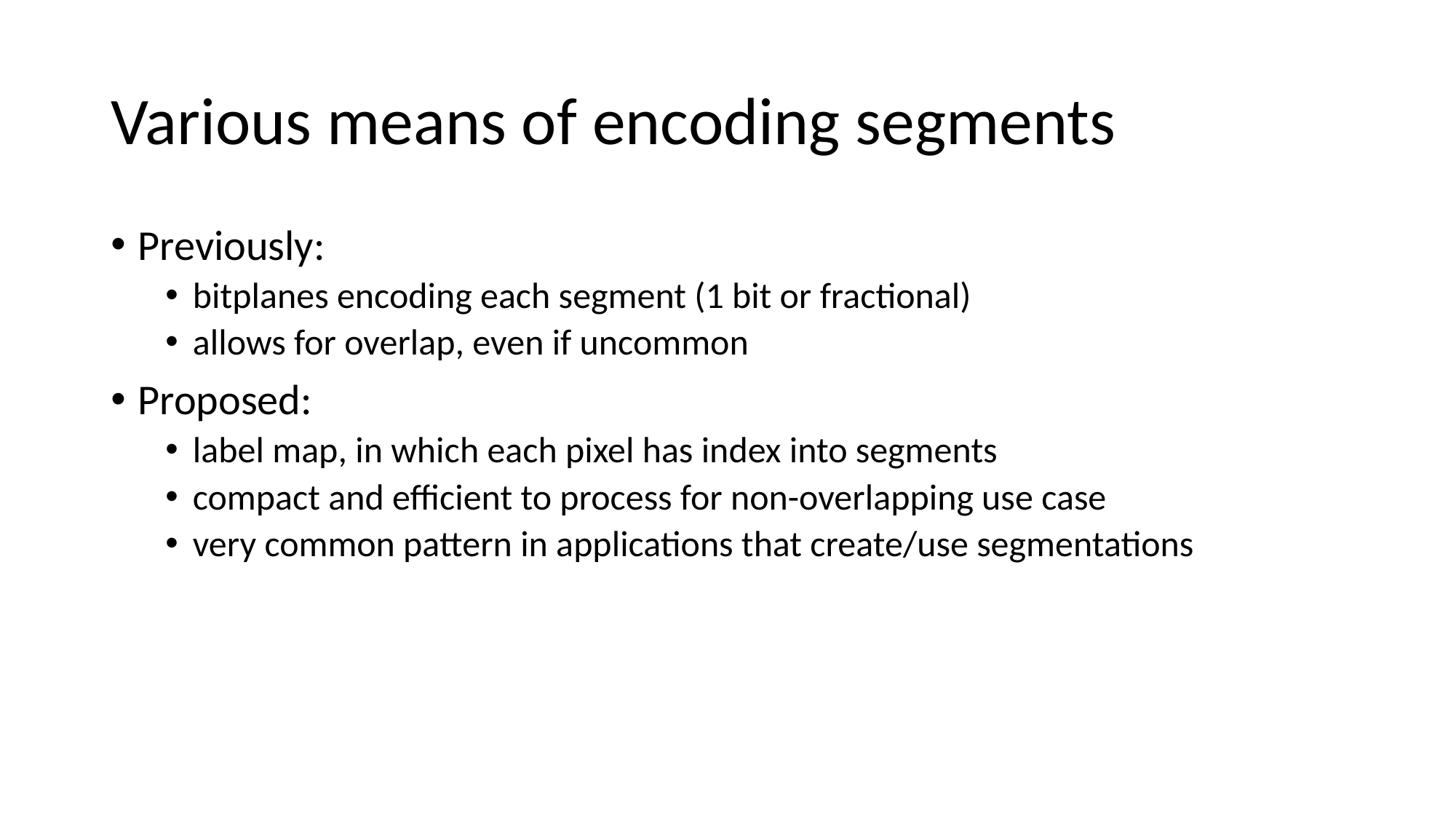

# Various means of encoding segments
Previously:
bitplanes encoding each segment (1 bit or fractional)
allows for overlap, even if uncommon
Proposed:
label map, in which each pixel has index into segments
compact and efficient to process for non-overlapping use case
very common pattern in applications that create/use segmentations